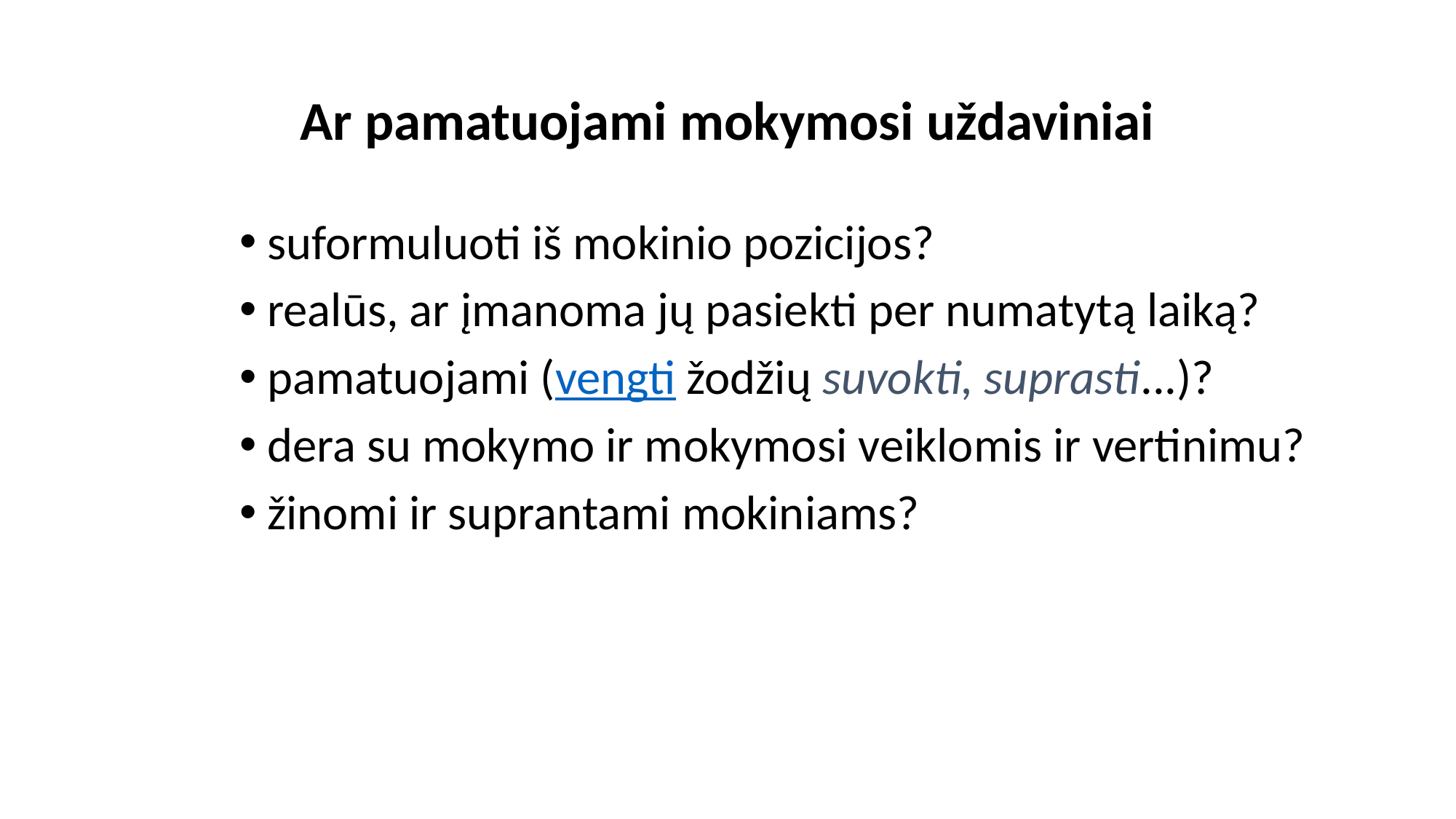

# Ar pamatuojami mokymosi uždaviniai
suformuluoti iš mokinio pozicijos?
realūs, ar įmanoma jų pasiekti per numatytą laiką?
pamatuojami (vengti žodžių suvokti, suprasti...)?
dera su mokymo ir mokymosi veiklomis ir vertinimu?
žinomi ir suprantami mokiniams?